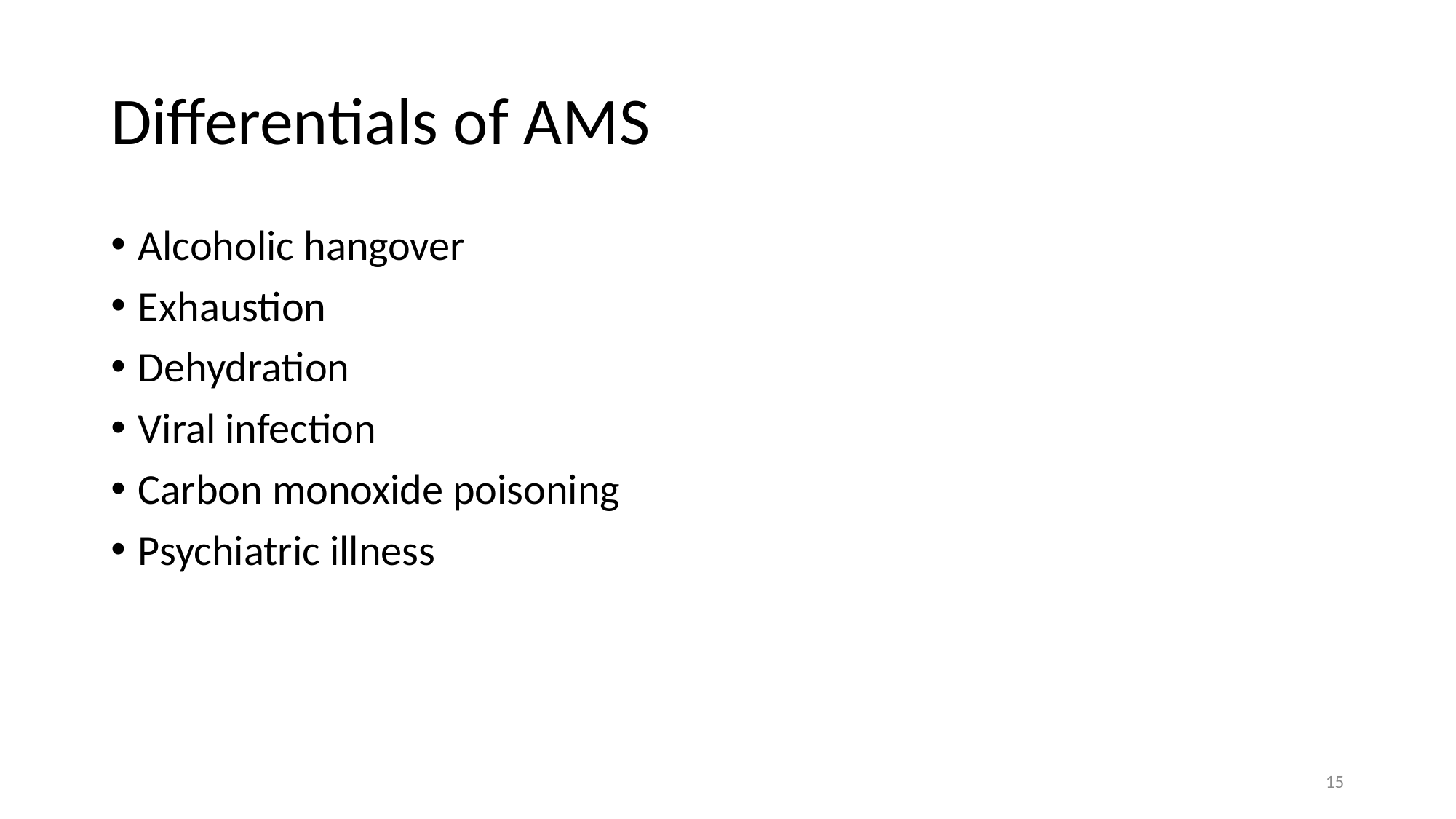

# Differentials of AMS
Alcoholic hangover
Exhaustion
Dehydration
Viral infection
Carbon monoxide poisoning
Psychiatric illness
15